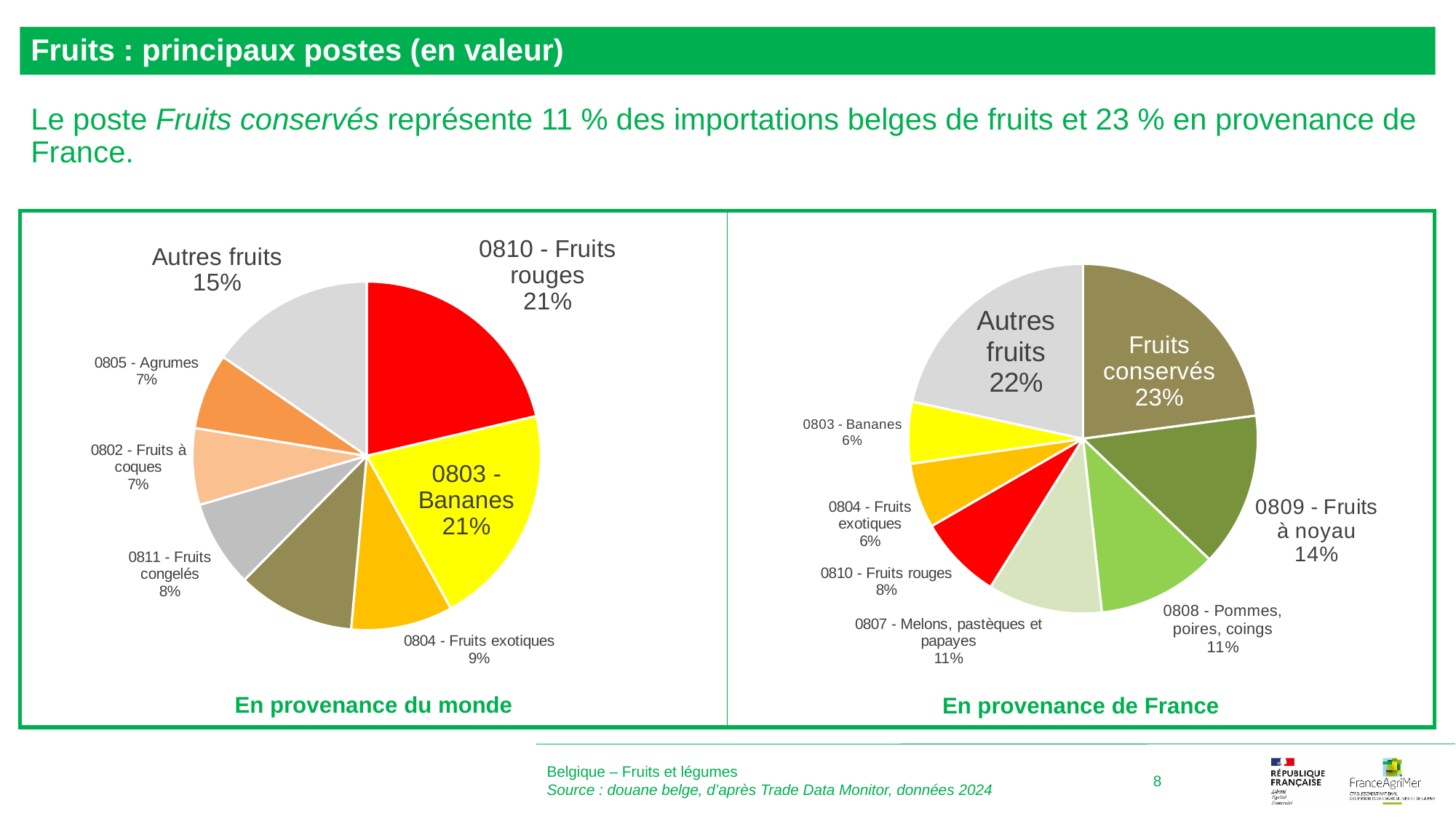

Fruits : principaux postes (en valeur)
Le poste Fruits conservés représente 11 % des importations belges de fruits et 23 % en provenance de France.

### Chart

| Category |  |
|---|---|
| 0810 - Fruits rouges | 0.21334654922101334 |
| 0803 - Bananes | 0.20643977726170834 |
| 0804 - Fruits exotiques | 0.09449668016692467 |
| Fruits conservés | 0.10960398189328521 |
| 0811 - Fruits congelés | 0.08070522449354614 |
| 0802 - Fruits à coques | 0.07094857889534448 |
| 0805 - Agrumes | 0.07050288430848464 |
| Autres fruits | 0.15395632375969318 |

### Chart

| Category |  |
|---|---|
| Fruits conservés | 0.22888391230205715 |
| 0809 - Fruits à noyau | 0.1424195152099133 |
| 0808 - Pommes, poires, coings | 0.11144098073980965 |
| 0807 - Melons, pastèques et papayes | 0.10608937474109845 |
| 0810 - Fruits rouges | 0.07786100914752334 |
| 0804 - Fruits exotiques | 0.06025844410431869 |
| 0803 - Bananes | 0.05714299959989308 |
| Autres fruits | 0.21590376415538634 |
Belgique – Fruits et légumes
Source : douane belge, d’après Trade Data Monitor, données 2024
8